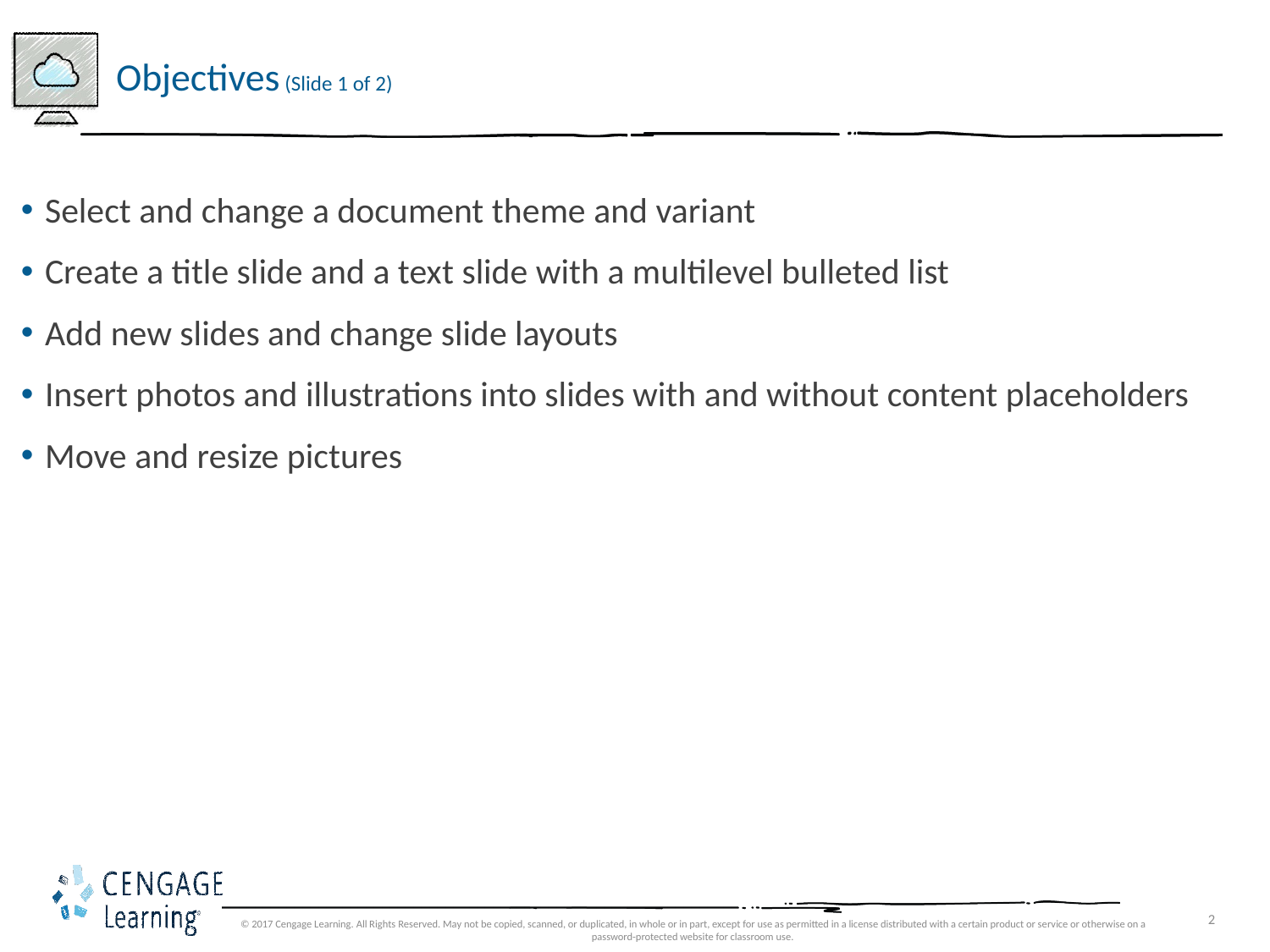

# Objectives (Slide 1 of 2)
Select and change a document theme and variant
Create a title slide and a text slide with a multilevel bulleted list
Add new slides and change slide layouts
Insert photos and illustrations into slides with and without content placeholders
Move and resize pictures
© 2017 Cengage Learning. All Rights Reserved. May not be copied, scanned, or duplicated, in whole or in part, except for use as permitted in a license distributed with a certain product or service or otherwise on a password-protected website for classroom use.